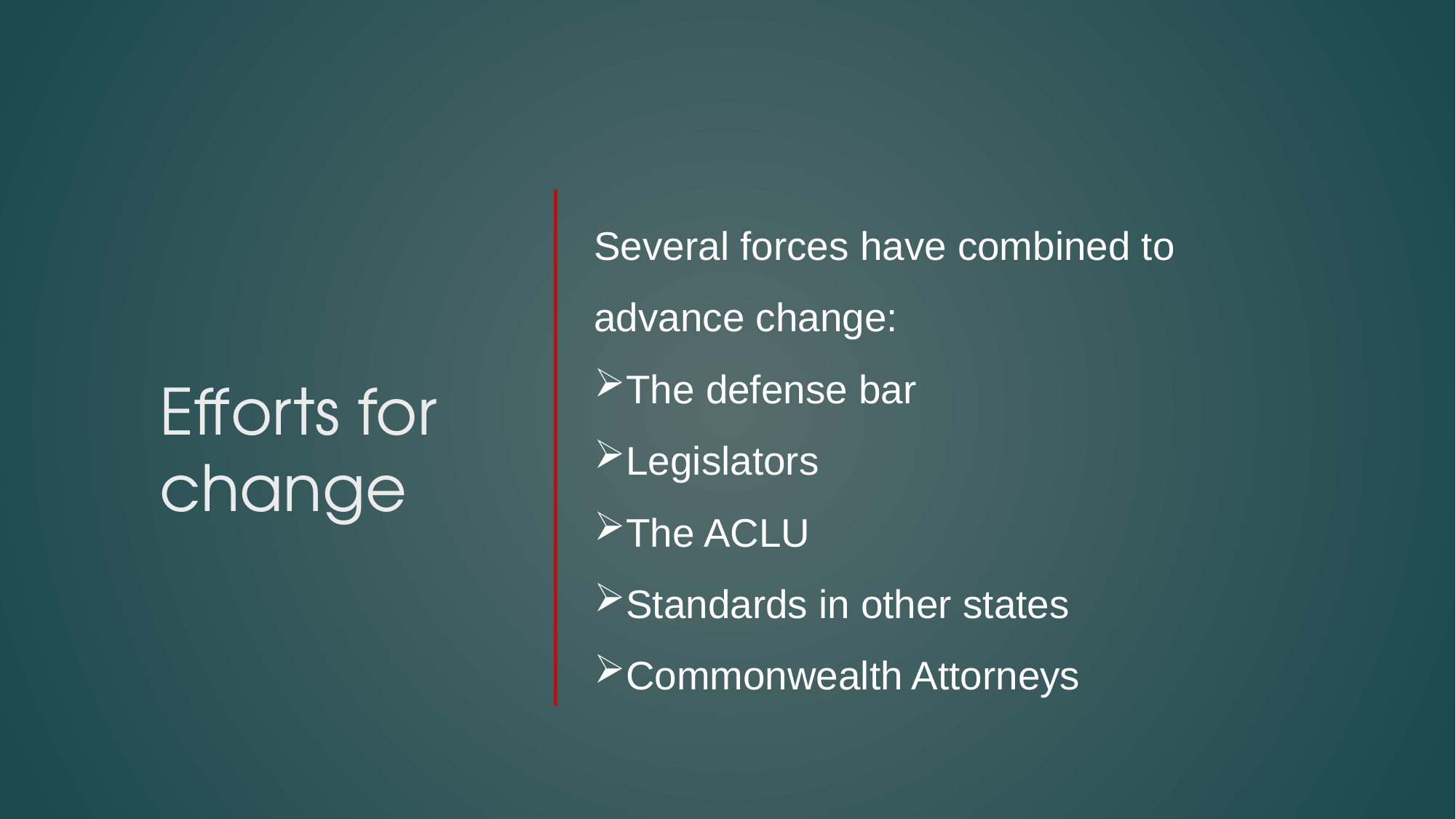

# Efforts for change
Several forces have combined to advance change:
The defense bar
Legislators
The ACLU
Standards in other states
Commonwealth Attorneys